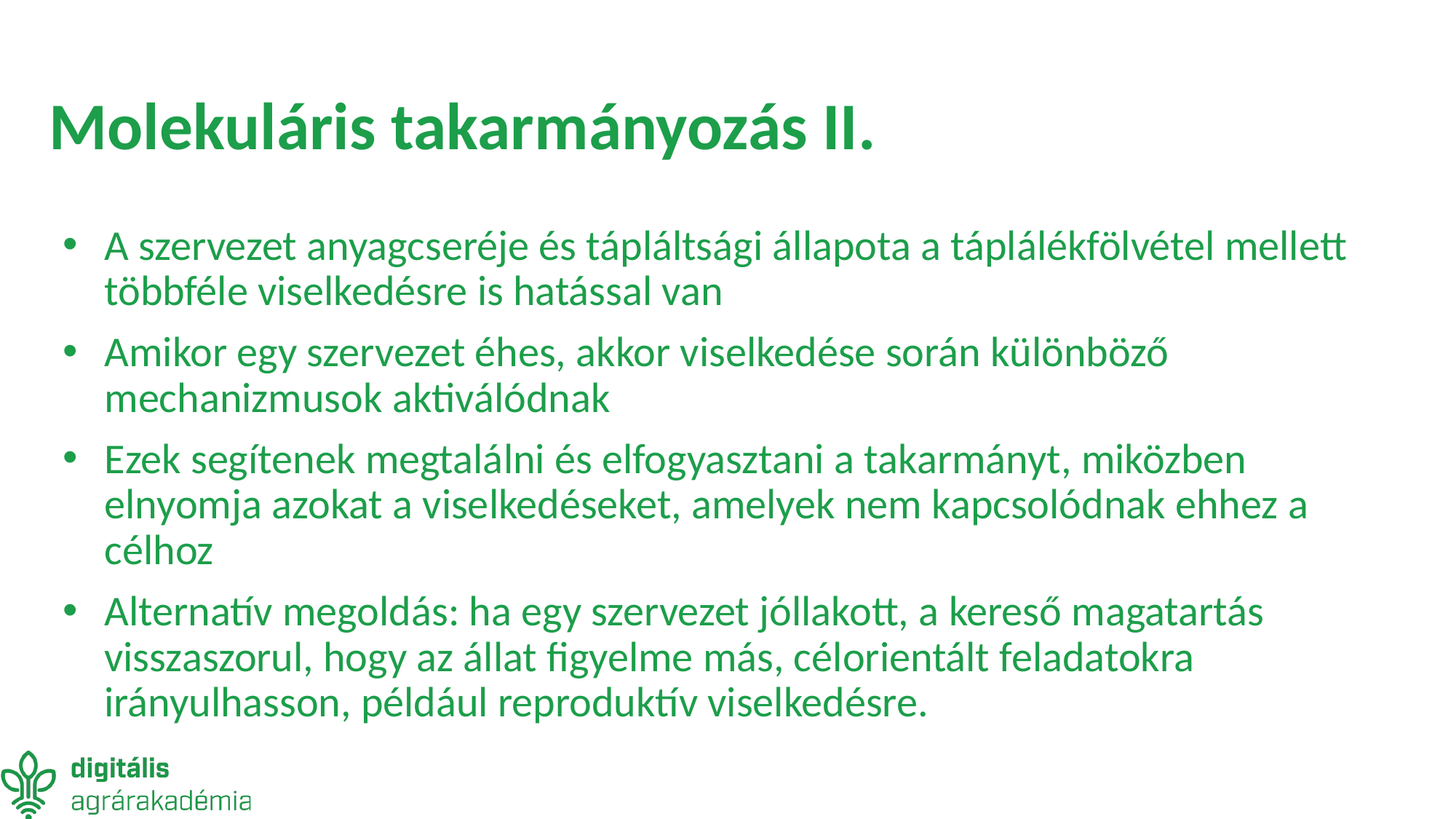

Molekuláris takarmányozás II.
A szervezet anyagcseréje és tápláltsági állapota a táplálékfölvétel mellett többféle viselkedésre is hatással van
Amikor egy szervezet éhes, akkor viselkedése során különböző mechanizmusok aktiválódnak
Ezek segítenek megtalálni és elfogyasztani a takarmányt, miközben elnyomja azokat a viselkedéseket, amelyek nem kapcsolódnak ehhez a célhoz
Alternatív megoldás: ha egy szervezet jóllakott, a kereső magatartás visszaszorul, hogy az állat figyelme más, célorientált feladatokra irányulhasson, például reproduktív viselkedésre.